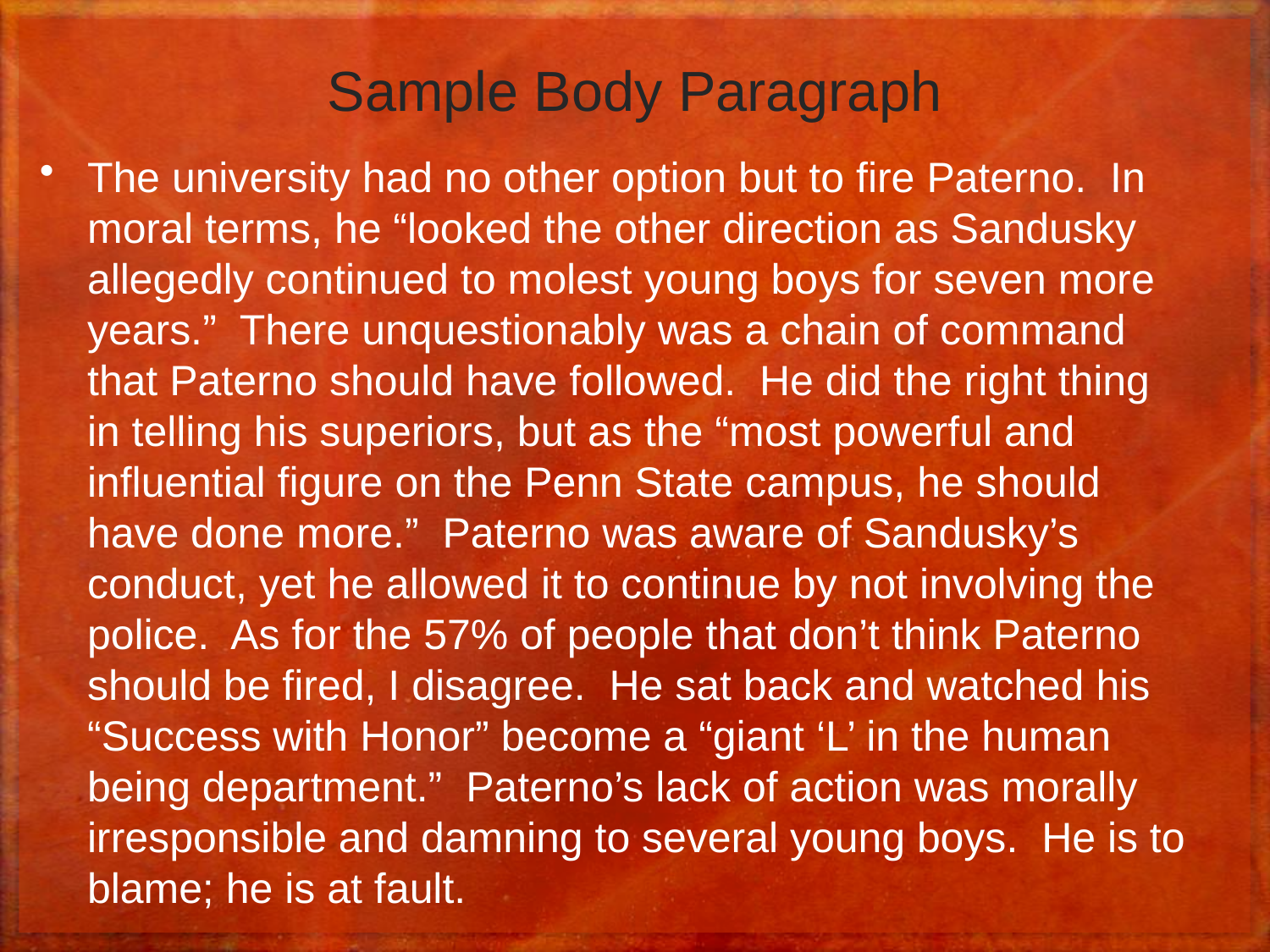

# Sample Body Paragraph
The university had no other option but to fire Paterno.  In moral terms, he “looked the other direction as Sandusky allegedly continued to molest young boys for seven more years.”  There unquestionably was a chain of command that Paterno should have followed.  He did the right thing in telling his superiors, but as the “most powerful and influential figure on the Penn State campus, he should have done more.”  Paterno was aware of Sandusky’s conduct, yet he allowed it to continue by not involving the police.  As for the 57% of people that don’t think Paterno should be fired, I disagree.  He sat back and watched his “Success with Honor” become a “giant ‘L’ in the human being department.”  Paterno’s lack of action was morally irresponsible and damning to several young boys.  He is to blame; he is at fault.